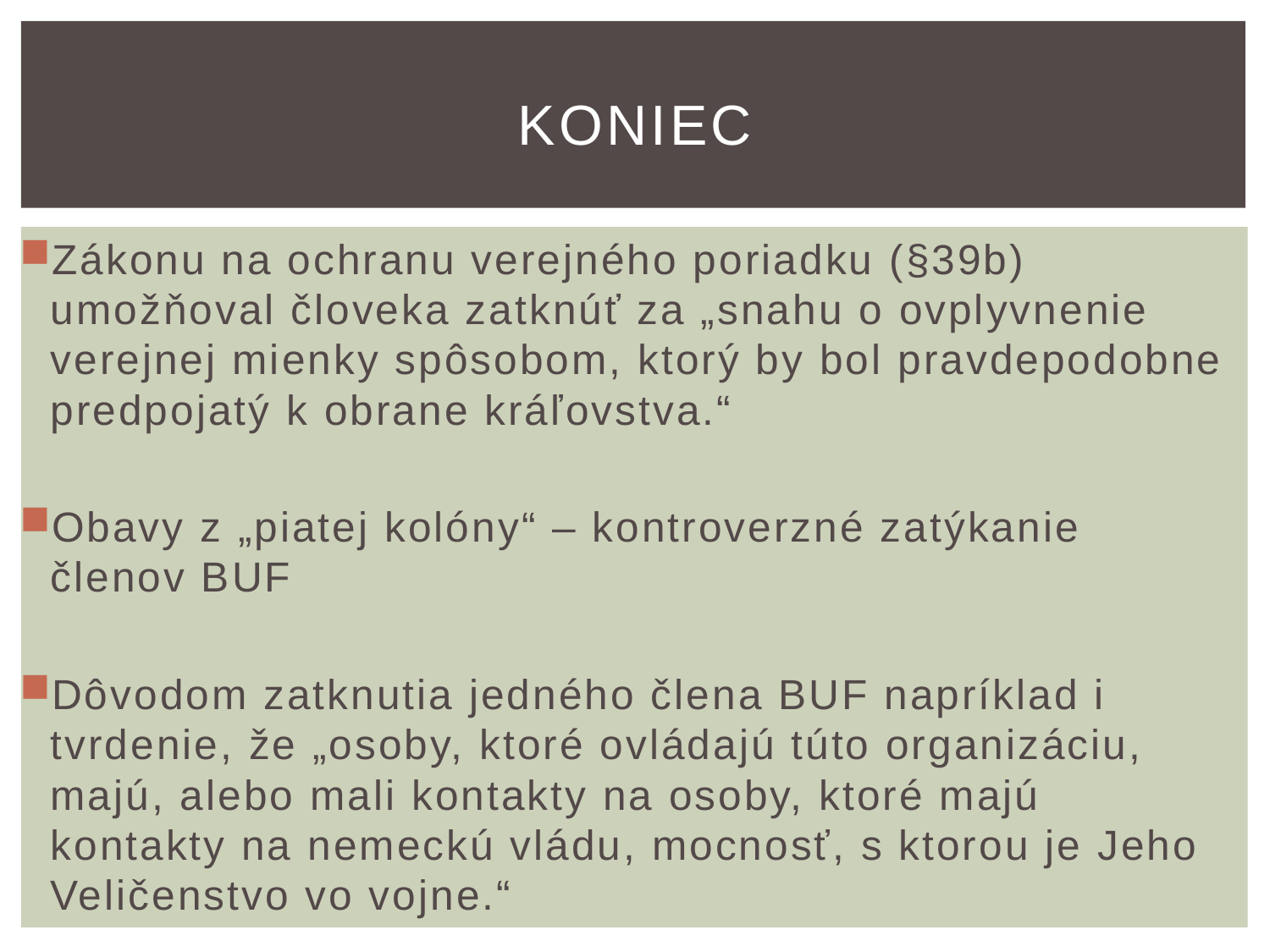

# Koniec
Zákonu na ochranu verejného poriadku (§39b) umožňoval človeka zatknúť za „snahu o ovplyvnenie verejnej mienky spôsobom, ktorý by bol pravdepodobne predpojatý k obrane kráľovstva.“

Obavy z „piatej kolóny“ – kontroverzné zatýkanie členov BUF

Dôvodom zatknutia jedného člena BUF napríklad i tvrdenie, že „osoby, ktoré ovládajú túto organizáciu, majú, alebo mali kontakty na osoby, ktoré majú kontakty na nemeckú vládu, mocnosť, s ktorou je Jeho Veličenstvo vo vojne.“